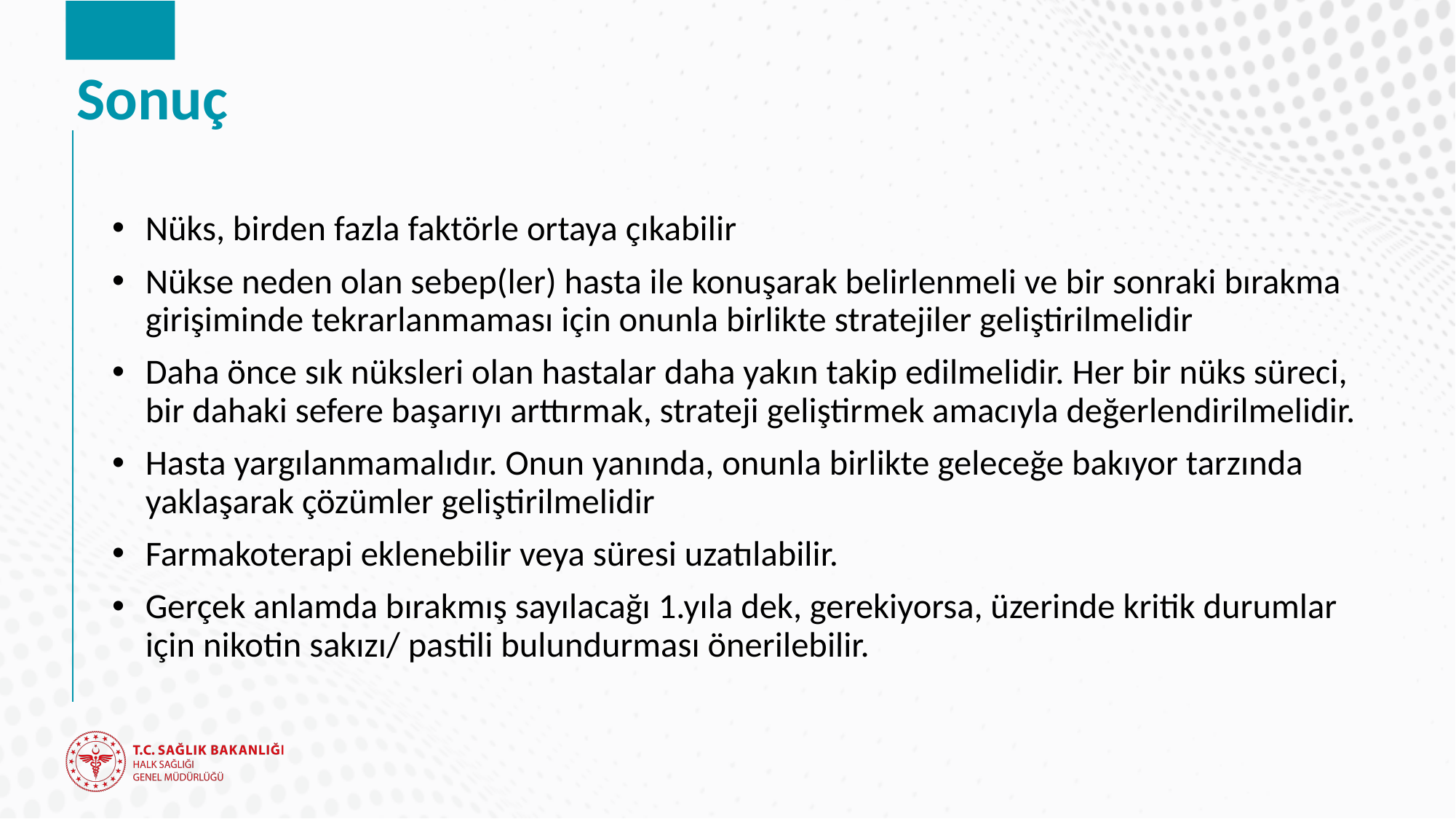

# Sonuç

Nüks, birden fazla faktörle ortaya çıkabilir
Nükse neden olan sebep(ler) hasta ile konuşarak belirlenmeli ve bir sonraki bırakma girişiminde tekrarlanmaması için onunla birlikte stratejiler geliştirilmelidir
Daha önce sık nüksleri olan hastalar daha yakın takip edilmelidir. Her bir nüks süreci, bir dahaki sefere başarıyı arttırmak, strateji geliştirmek amacıyla değerlendirilmelidir.
Hasta yargılanmamalıdır. Onun yanında, onunla birlikte geleceğe bakıyor tarzında yaklaşarak çözümler geliştirilmelidir
Farmakoterapi eklenebilir veya süresi uzatılabilir.
Gerçek anlamda bırakmış sayılacağı 1.yıla dek, gerekiyorsa, üzerinde kritik durumlar için nikotin sakızı/ pastili bulundurması önerilebilir.